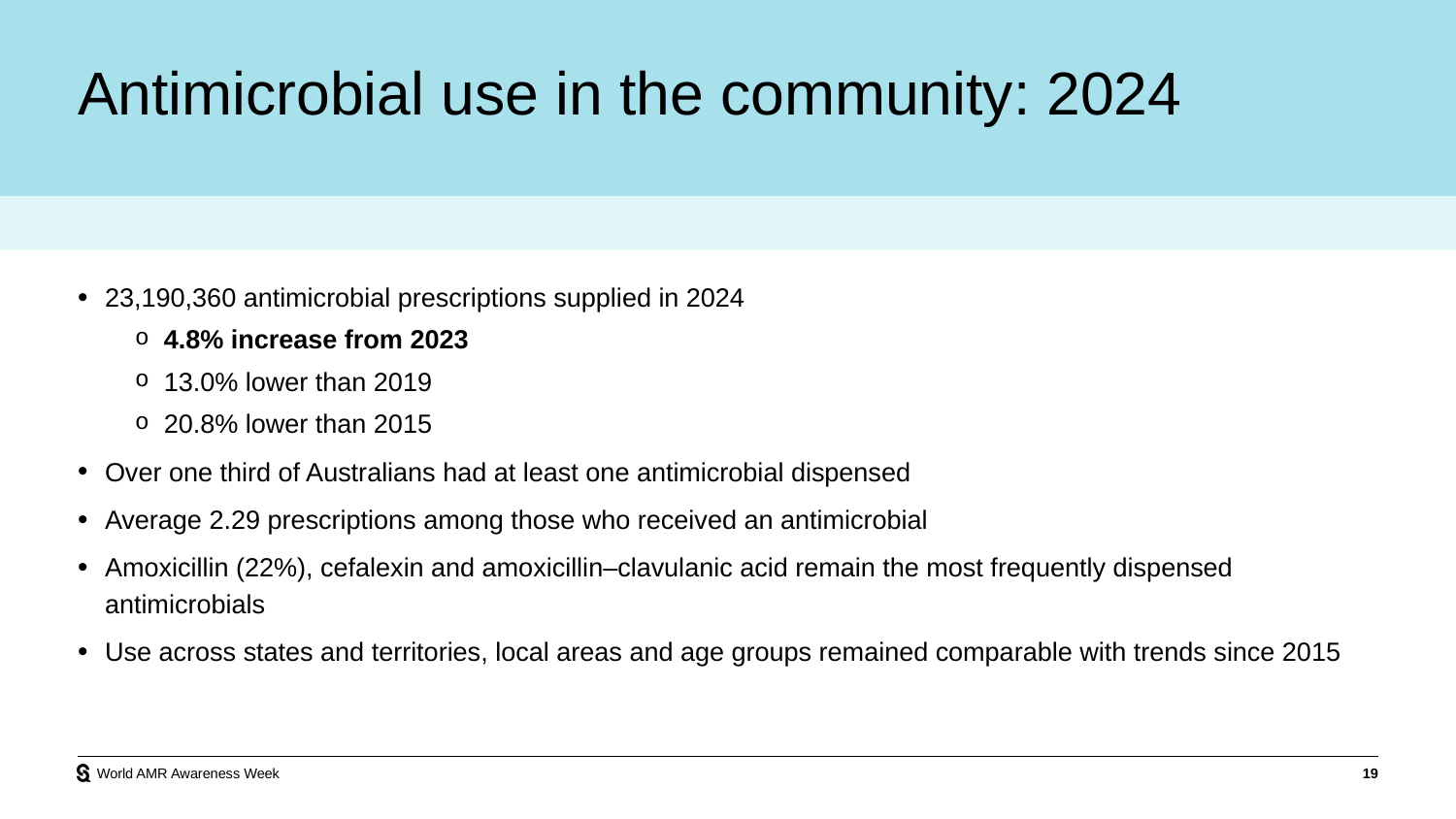

# Antimicrobial use in the community: 2024
23,190,360 antimicrobial prescriptions supplied in 2024
4.8% increase from 2023
13.0% lower than 2019
20.8% lower than 2015
Over one third of Australians had at least one antimicrobial dispensed
Average 2.29 prescriptions among those who received an antimicrobial
Amoxicillin (22%), cefalexin and amoxicillin‒clavulanic acid remain the most frequently dispensed antimicrobials
Use across states and territories, local areas and age groups remained comparable with trends since 2015

World AMR Awareness Week
19